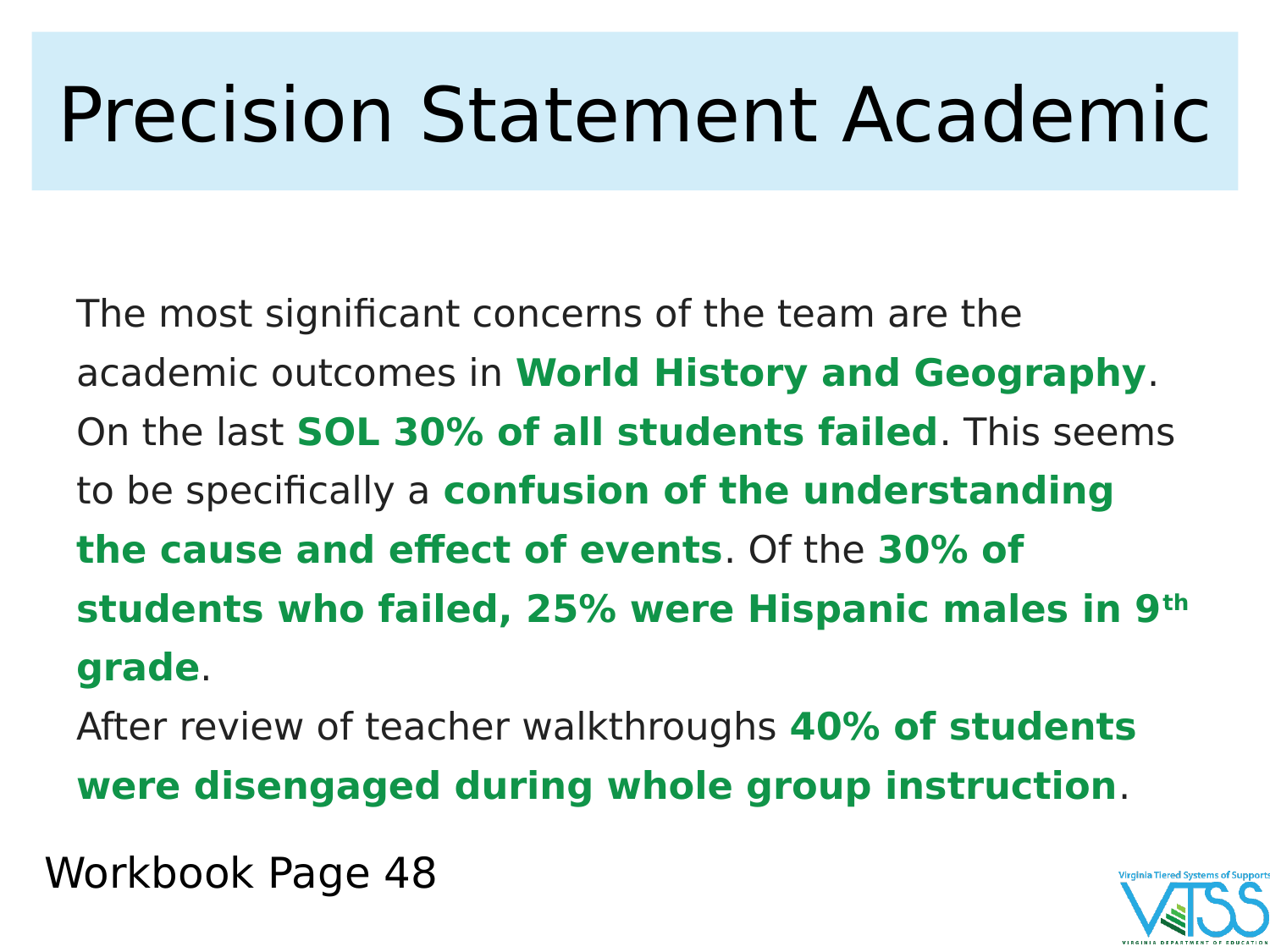

# Precision Statement Academic
The most significant concerns of the team are the academic outcomes in World History and Geography.  On the last SOL 30% of all students failed. This seems to be specifically a confusion of the understanding the cause and effect of events. Of the 30% of students who failed, 25% were Hispanic males in 9th grade.
After review of teacher walkthroughs 40% of students were disengaged during whole group instruction.

Workbook Page 48